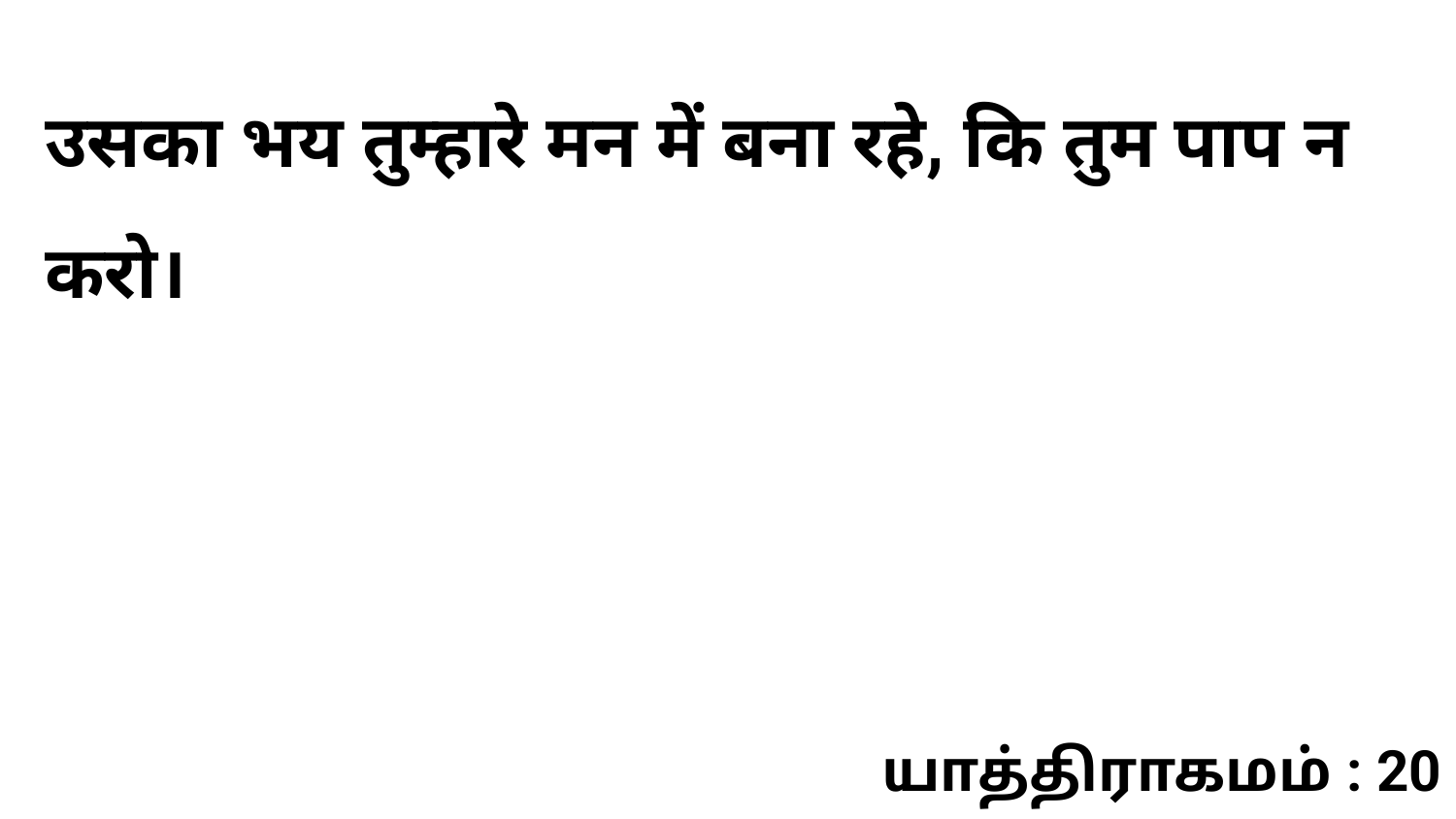

उसका भय तुम्हारे मन में बना रहे, कि तुम पाप न करो।
யாத்திராகமம் : 20